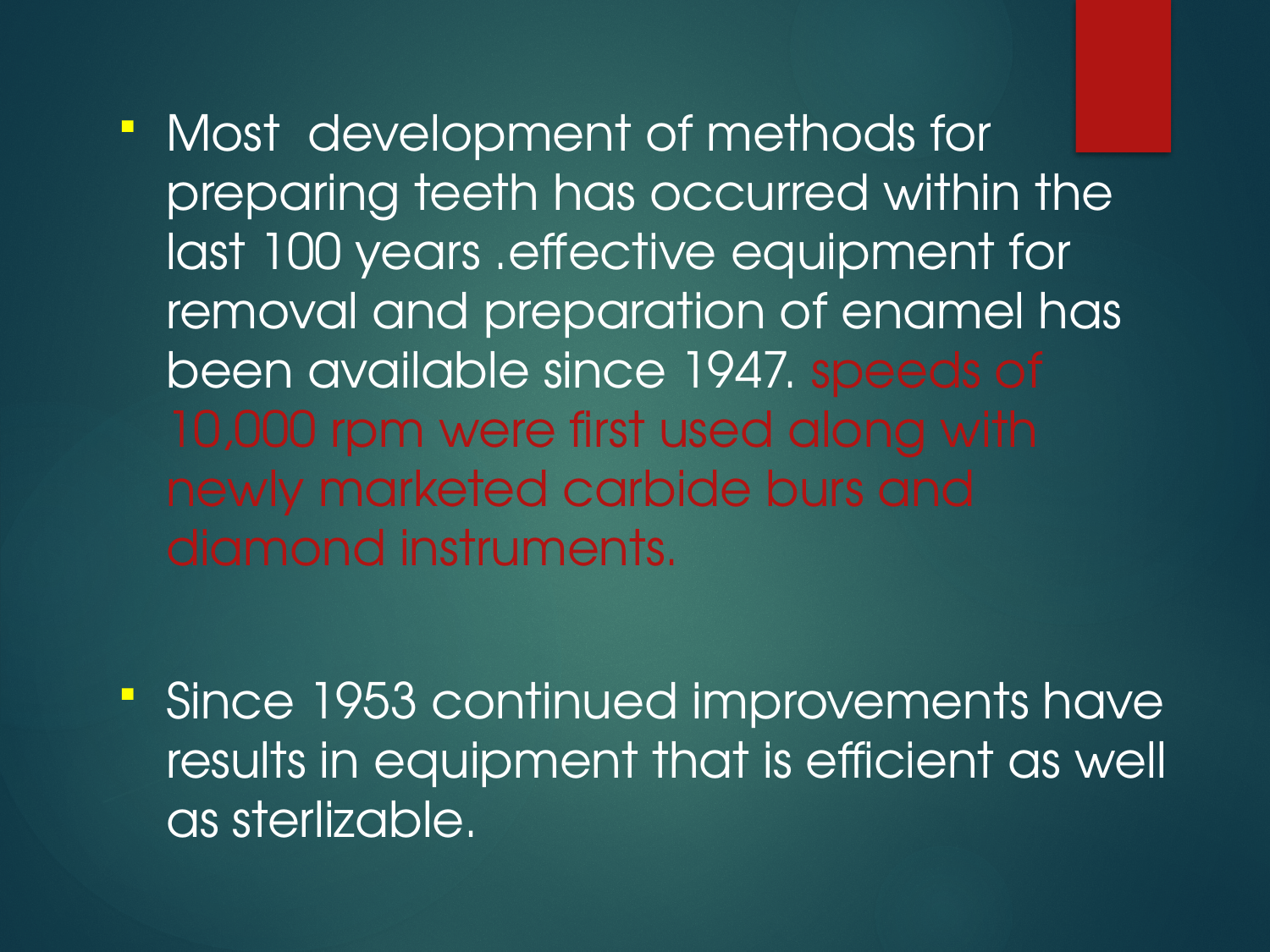

Most  development of methods for preparing teeth has occurred within the last 100 years .effective equipment for removal and preparation of enamel has been available since 1947. speeds of 10,000 rpm were first used along with newly marketed carbide burs and diamond instruments.

Since 1953 continued improvements have results in equipment that is efficient as well as sterlizable.